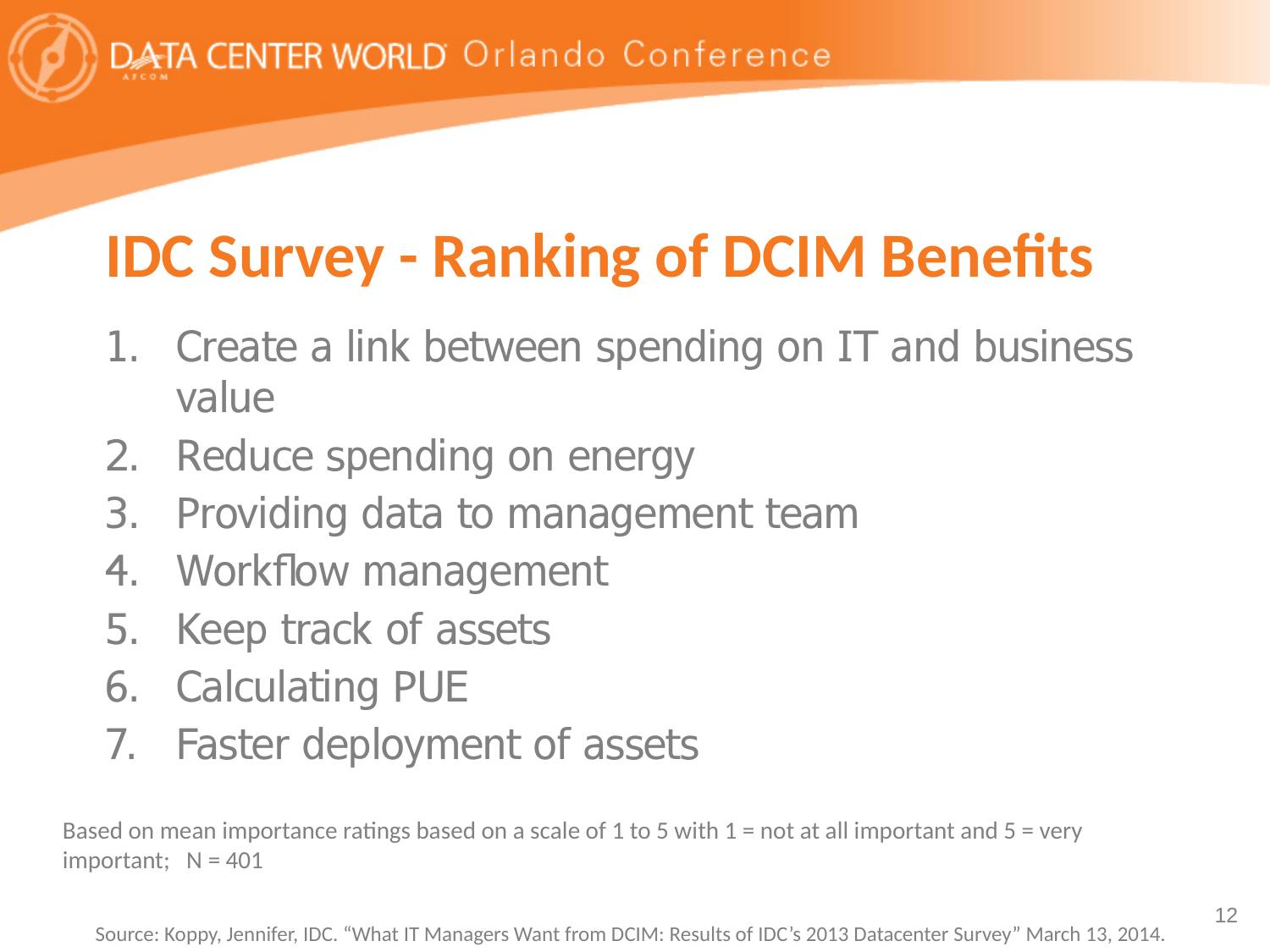

# IDC Survey - Ranking of DCIM Benefits
Create a link between spending on IT and business value
Reduce spending on energy
Providing data to management team
Workflow management
Keep track of assets
Calculating PUE
Faster deployment of assets
Based on mean importance ratings based on a scale of 1 to 5 with 1 = not at all important and 5 = very important;   N = 401
Source: Koppy, Jennifer, IDC. “What IT Managers Want from DCIM: Results of IDC’s 2013 Datacenter Survey” March 13, 2014.